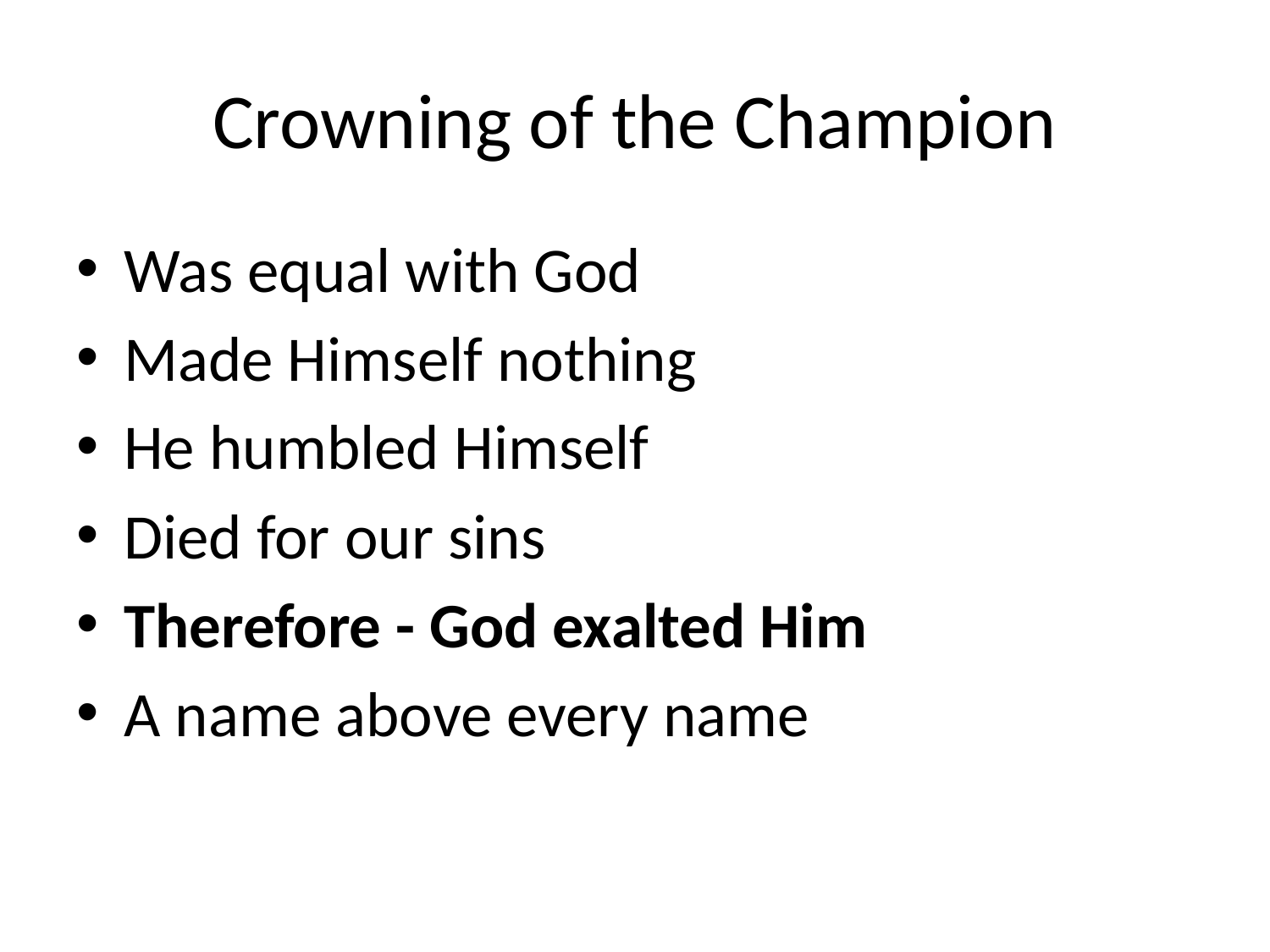

# Crowning of the Champion
Was equal with God
Made Himself nothing
He humbled Himself
Died for our sins
Therefore - God exalted Him
A name above every name